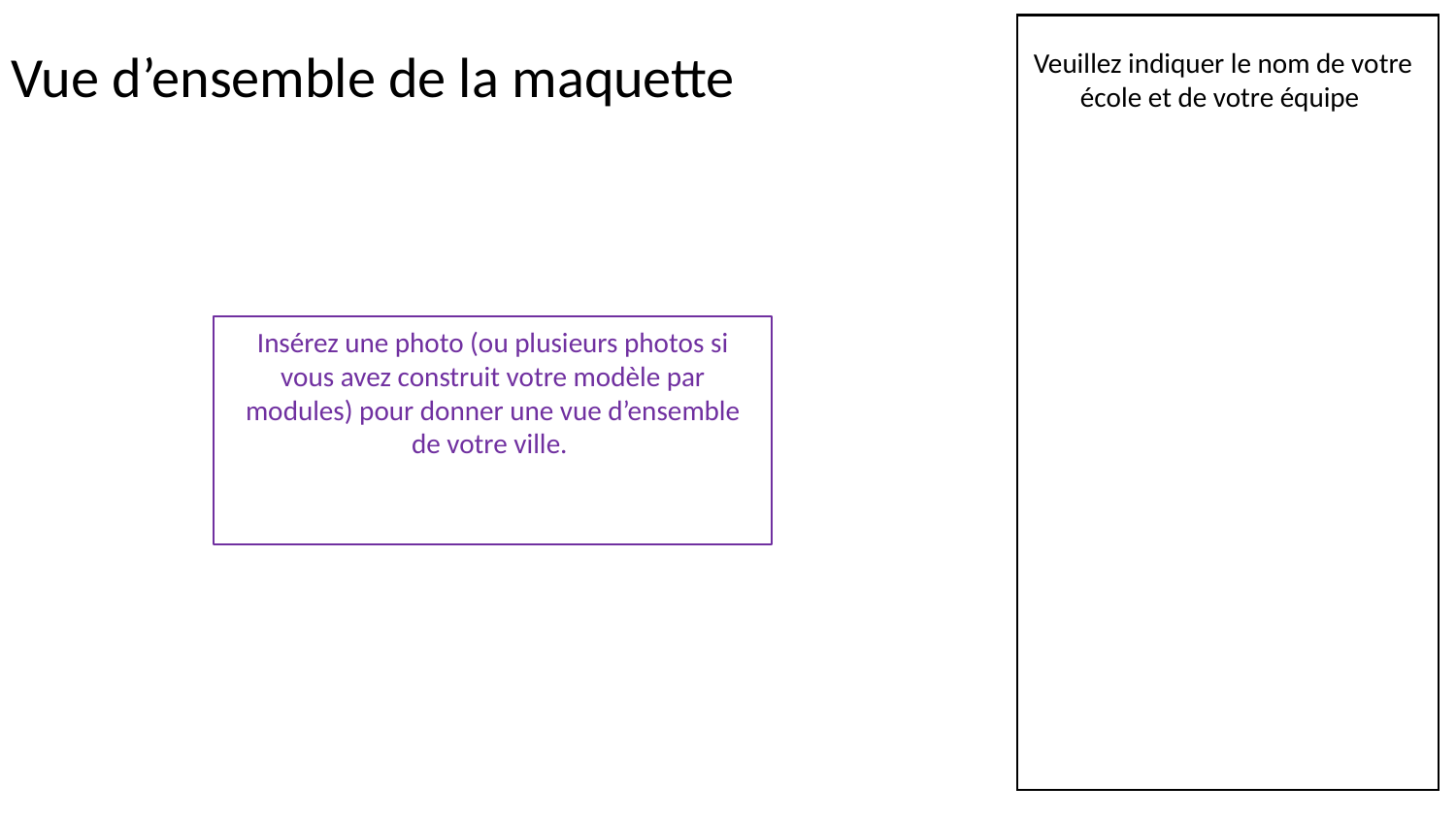

# Vue d’ensemble de la maquette

Veuillez indiquer le nom de votre école et de votre équipe

Insérez une photo (ou plusieurs photos si vous avez construit votre modèle par modules) pour donner une vue d’ensemble de votre ville.